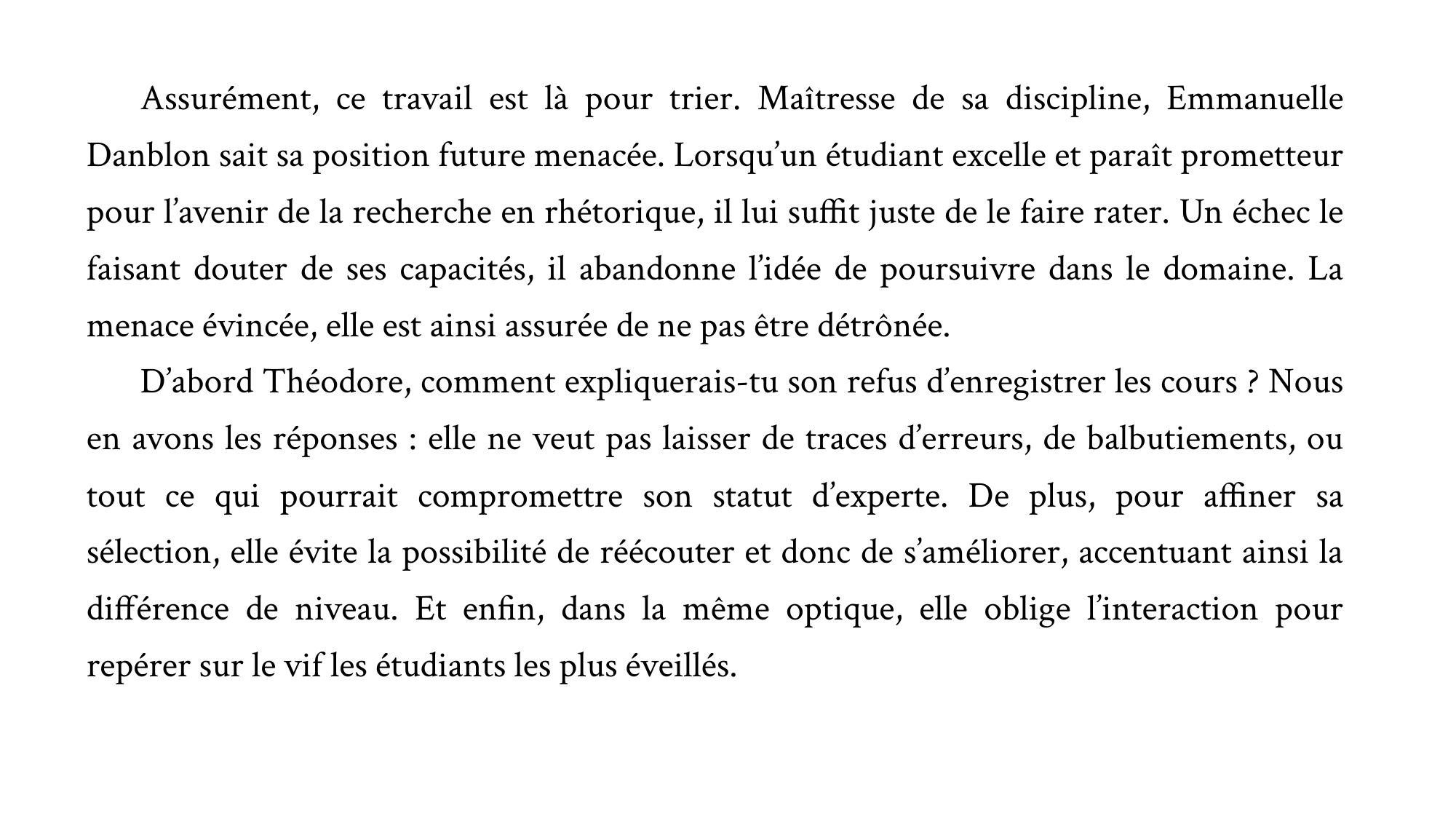

Assurément, ce travail est là pour trier. Maîtresse de sa discipline, Emmanuelle Danblon sait sa position future menacée. Lorsqu’un étudiant excelle et paraît prometteur pour l’avenir de la recherche en rhétorique, il lui suffit juste de le faire rater. Un échec le faisant douter de ses capacités, il abandonne l’idée de poursuivre dans le domaine. La menace évincée, elle est ainsi assurée de ne pas être détrônée.
D’abord Théodore, comment expliquerais-tu son refus d’enregistrer les cours ? Nous en avons les réponses : elle ne veut pas laisser de traces d’erreurs, de balbutiements, ou tout ce qui pourrait compromettre son statut d’experte. De plus, pour affiner sa sélection, elle évite la possibilité de réécouter et donc de s’améliorer, accentuant ainsi la différence de niveau. Et enfin, dans la même optique, elle oblige l’interaction pour repérer sur le vif les étudiants les plus éveillés.